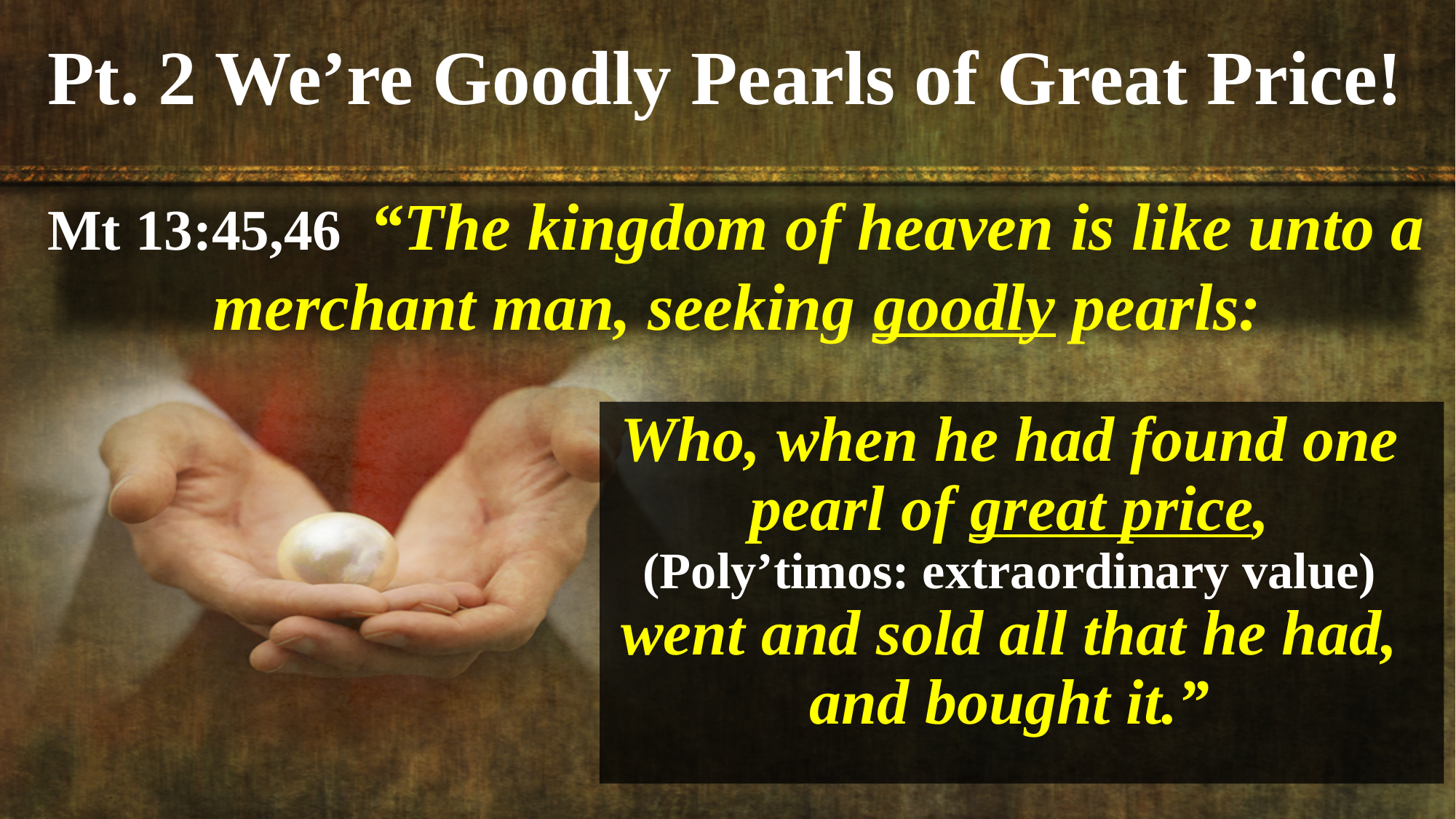

Pt. 2 We’re Goodly Pearls of Great Price!
Mt 13:45,46  “The kingdom of heaven is like unto a merchant man, seeking goodly pearls:
Who, when he had found one pearl of great price,
(Poly’timos: extraordinary value)
went and sold all that he had, and bought it.”